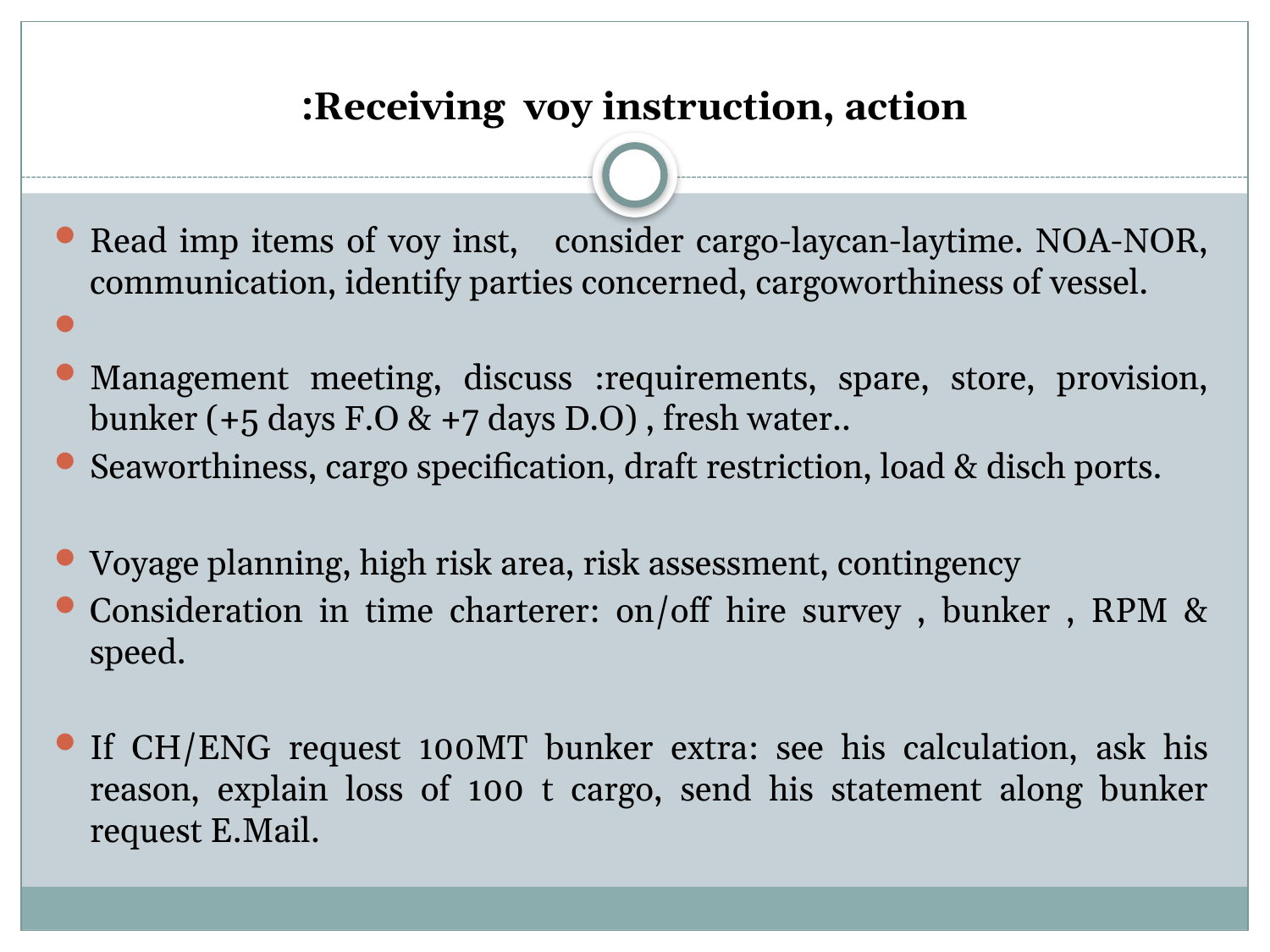

# Receiving  voy instruction, action:
Read imp items of voy inst,   consider cargo-laycan-laytime. NOA-NOR, communication, identify parties concerned, cargoworthiness of vessel.

Management meeting, discuss :requirements, spare, store, provision, bunker (+5 days F.O & +7 days D.O) , fresh water..
Seaworthiness, cargo specification, draft restriction, load & disch ports.

Voyage planning, high risk area, risk assessment, contingency
Consideration in time charterer: on/off hire survey , bunker , RPM & speed.

If CH/ENG request 100MT bunker extra: see his calculation, ask his reason, explain loss of 100 t cargo, send his statement along bunker request E.Mail.